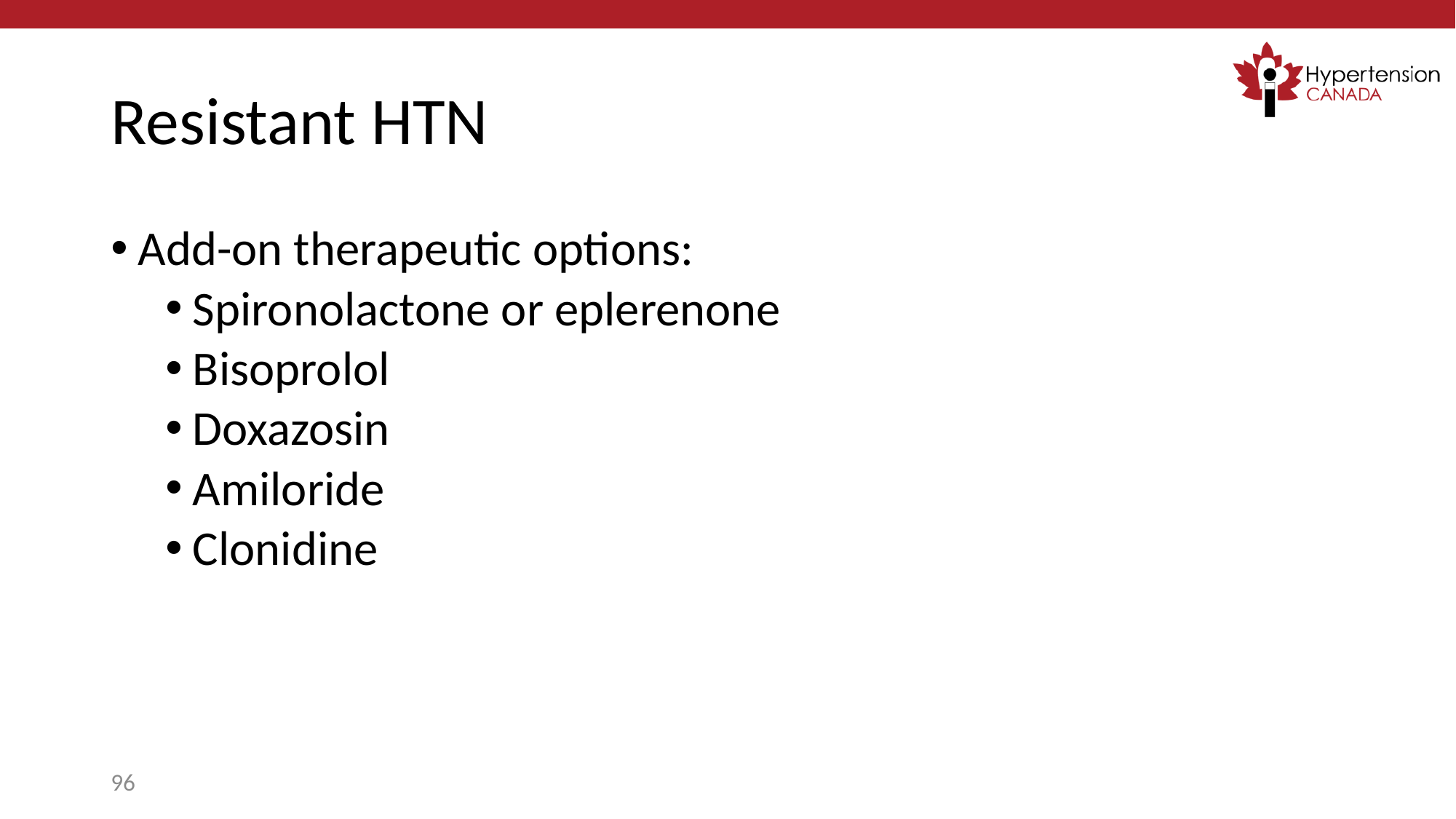

# Resistant HTN
Add-on therapeutic options:
Spironolactone or eplerenone
Bisoprolol
Doxazosin
Amiloride
Clonidine
96